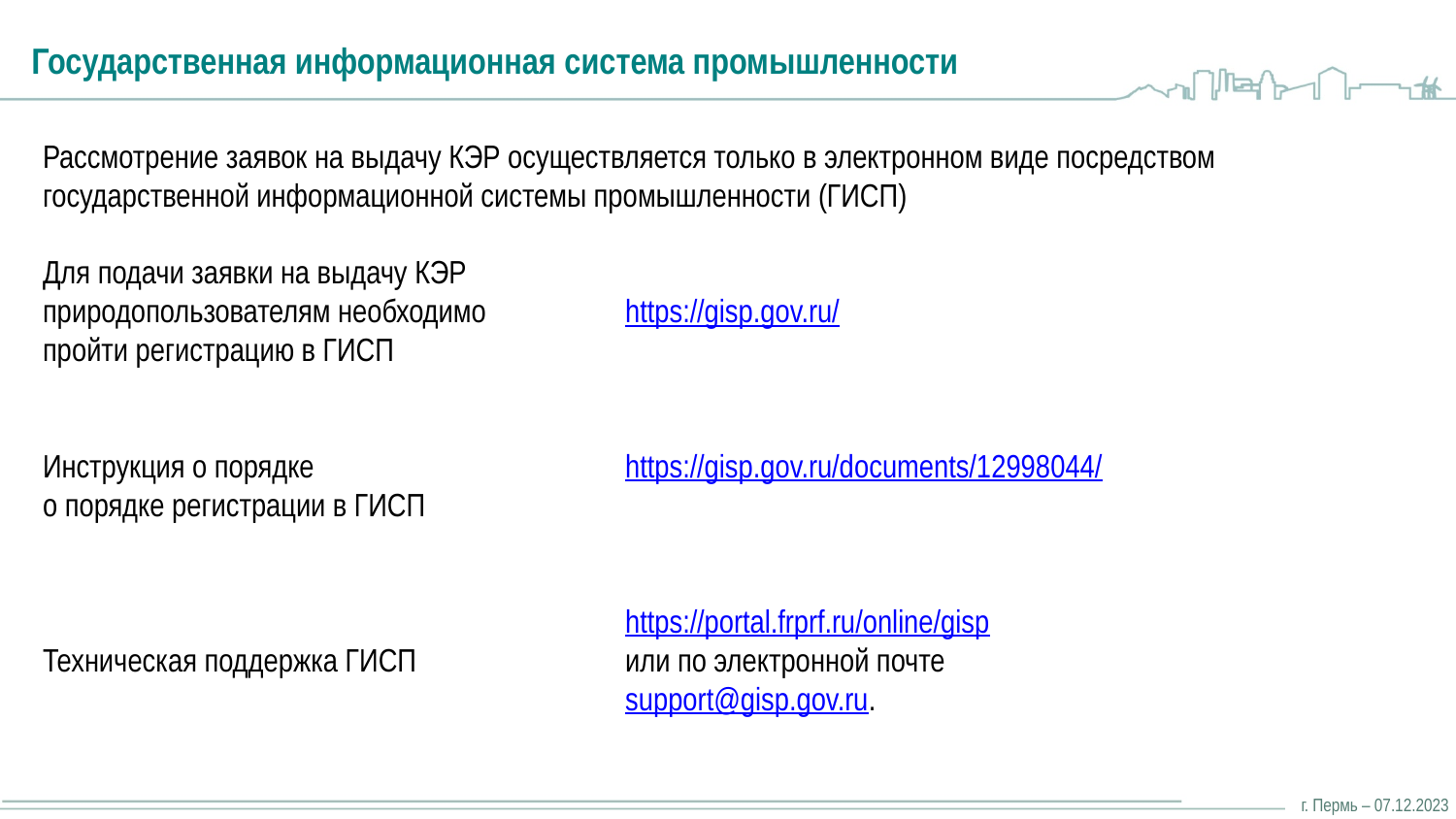

Государственная информационная система промышленности
Рассмотрение заявок на выдачу КЭР осуществляется только в электронном виде посредством государственной информационной системы промышленности (ГИСП)

Для подачи заявки на выдачу КЭР
природопользователям необходимо	https://gisp.gov.ru/
пройти регистрацию в ГИСП

Инструкция о порядке 			https://gisp.gov.ru/documents/12998044/
о порядке регистрации в ГИСП

				https://portal.frprf.ru/online/gisp
Техническая поддержка ГИСП 		или по электронной почте  							support@gisp.gov.ru.

г. Пермь – 07.12.2023